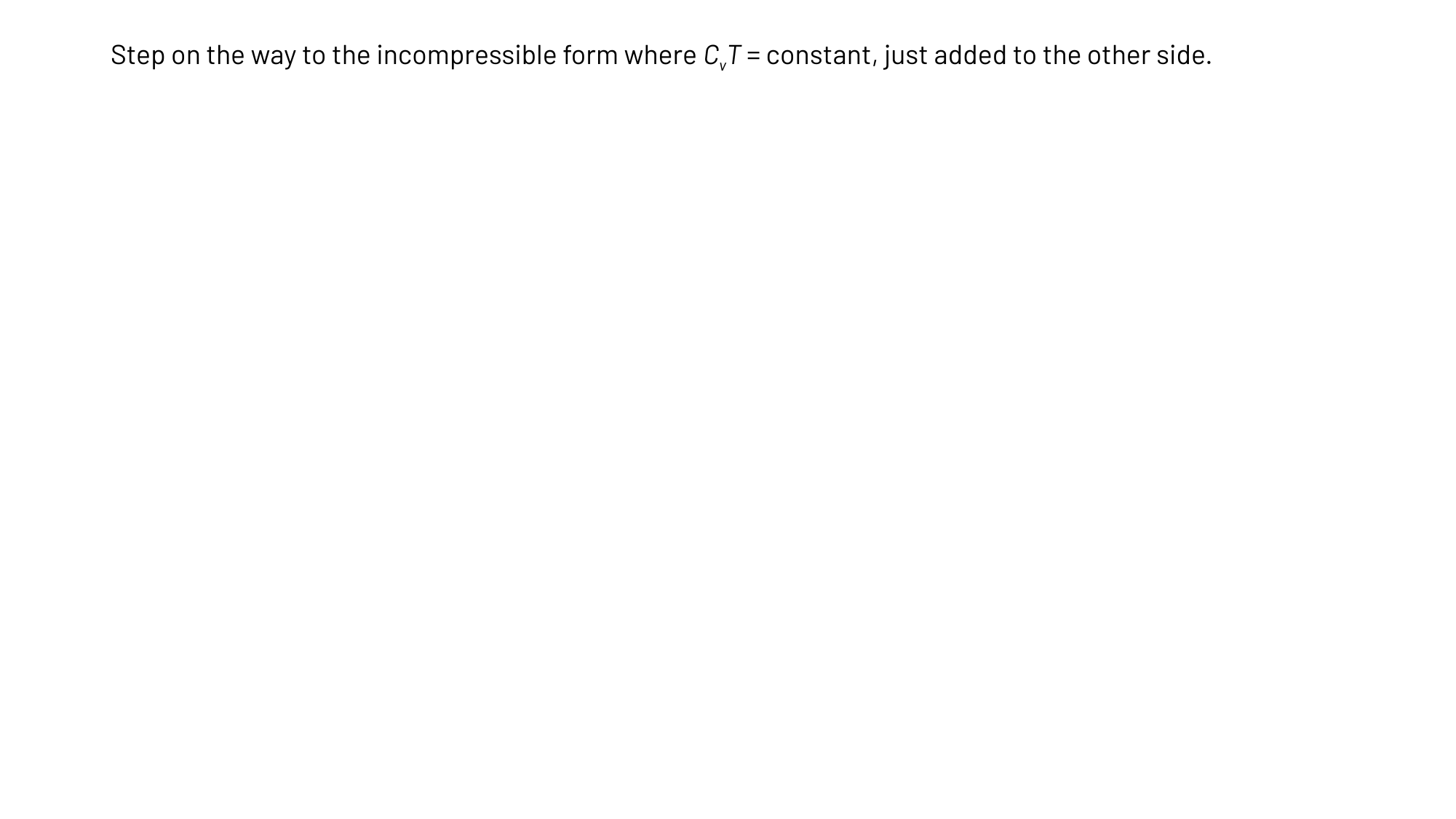

Step on the way to the incompressible form where CvT = constant, just added to the other side.